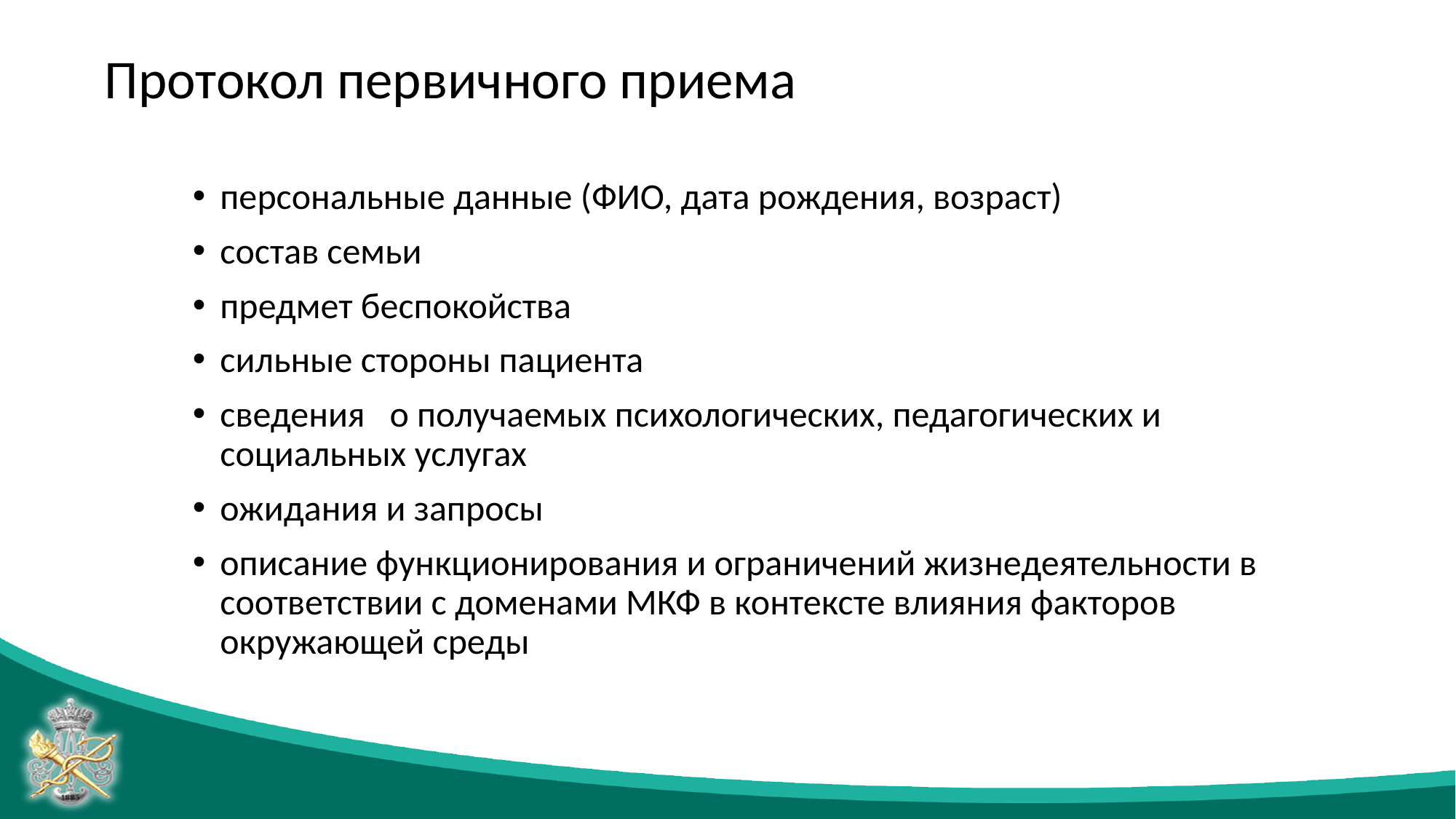

Протокол первичного приема
персональные данные (ФИО, дата рождения, возраст)
состав семьи
предмет беспокойства
сильные стороны пациента
сведения   о получаемых психологических, педагогических и социальных услугах
ожидания и запросы
описание функционирования и ограничений жизнедеятельности в соответствии с доменами МКФ в контексте влияния факторов окружающей среды